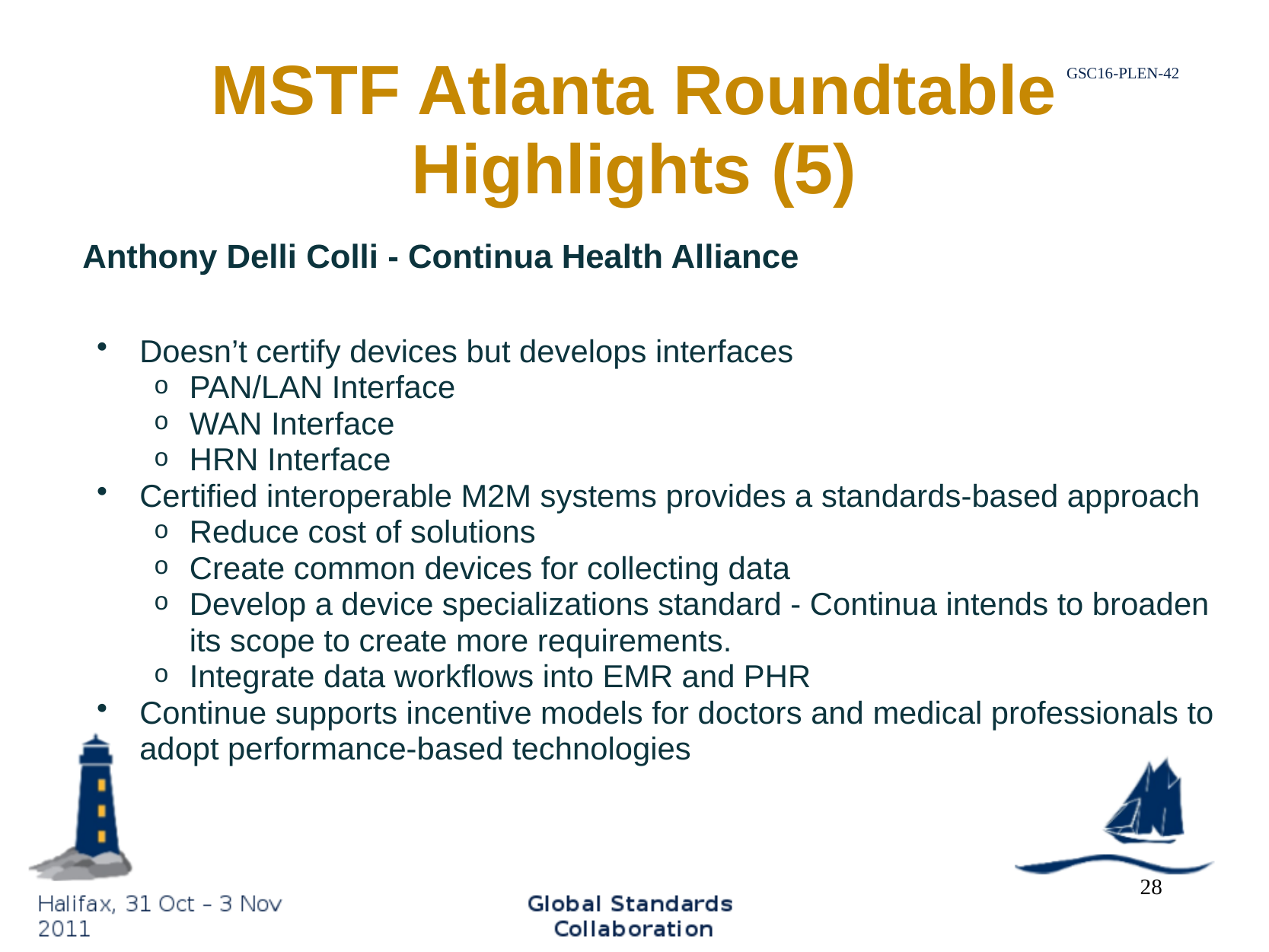

# MSTF Atlanta Roundtable Highlights (5)
Anthony Delli Colli - Continua Health Alliance

Doesn’t certify devices but develops interfaces
PAN/LAN Interface
WAN Interface
HRN Interface
Certified interoperable M2M systems provides a standards-based approach
Reduce cost of solutions
Create common devices for collecting data
Develop a device specializations standard - Continua intends to broaden its scope to create more requirements.
Integrate data workflows into EMR and PHR
Continue supports incentive models for doctors and medical professionals to adopt performance-based technologies
28